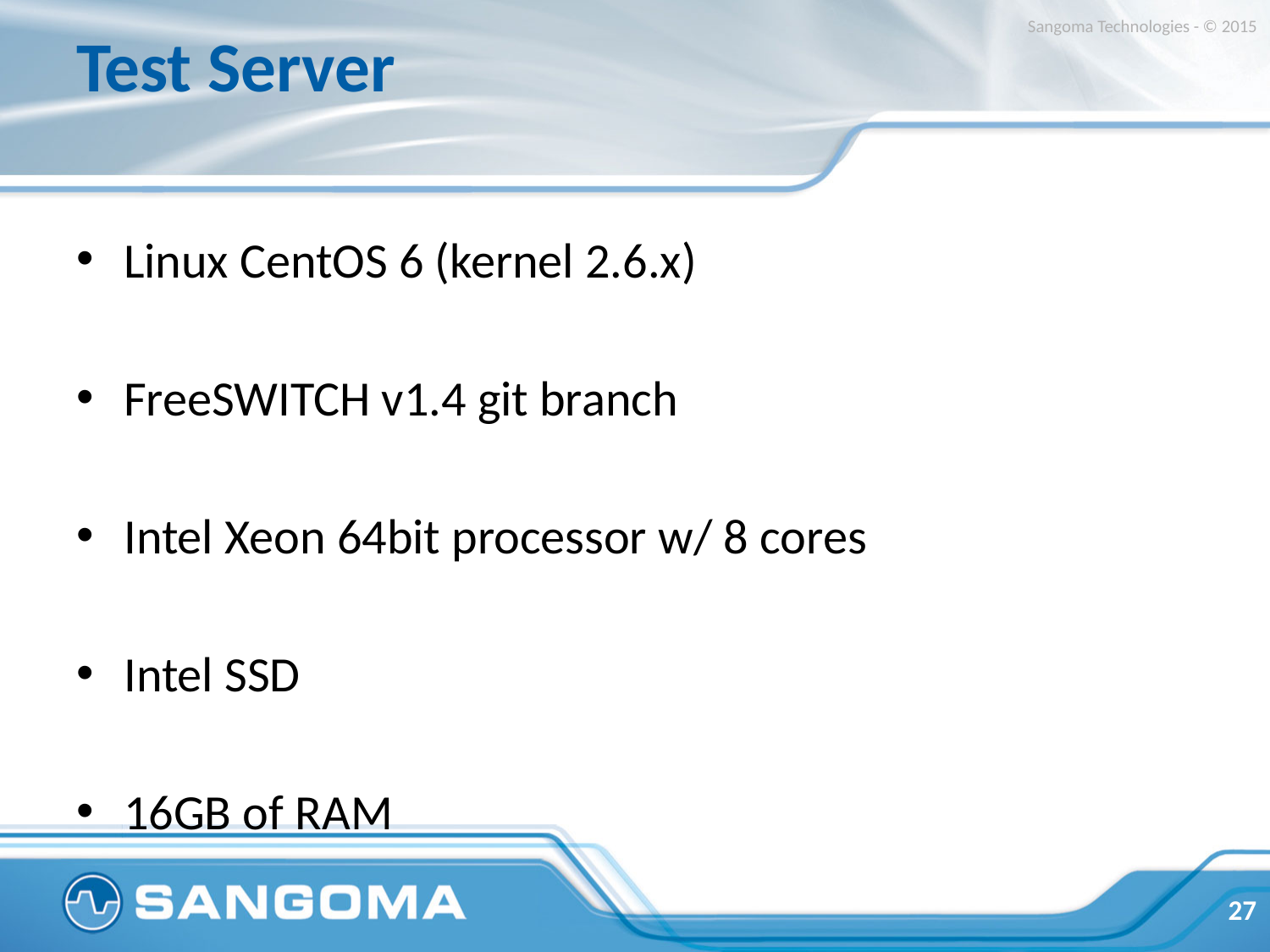

# Test Server
Sangoma Technologies - © 2015
Linux CentOS 6 (kernel 2.6.x)

FreeSWITCH v1.4 git branch

Intel Xeon 64bit processor w/ 8 cores

Intel SSD

16GB of RAM

27